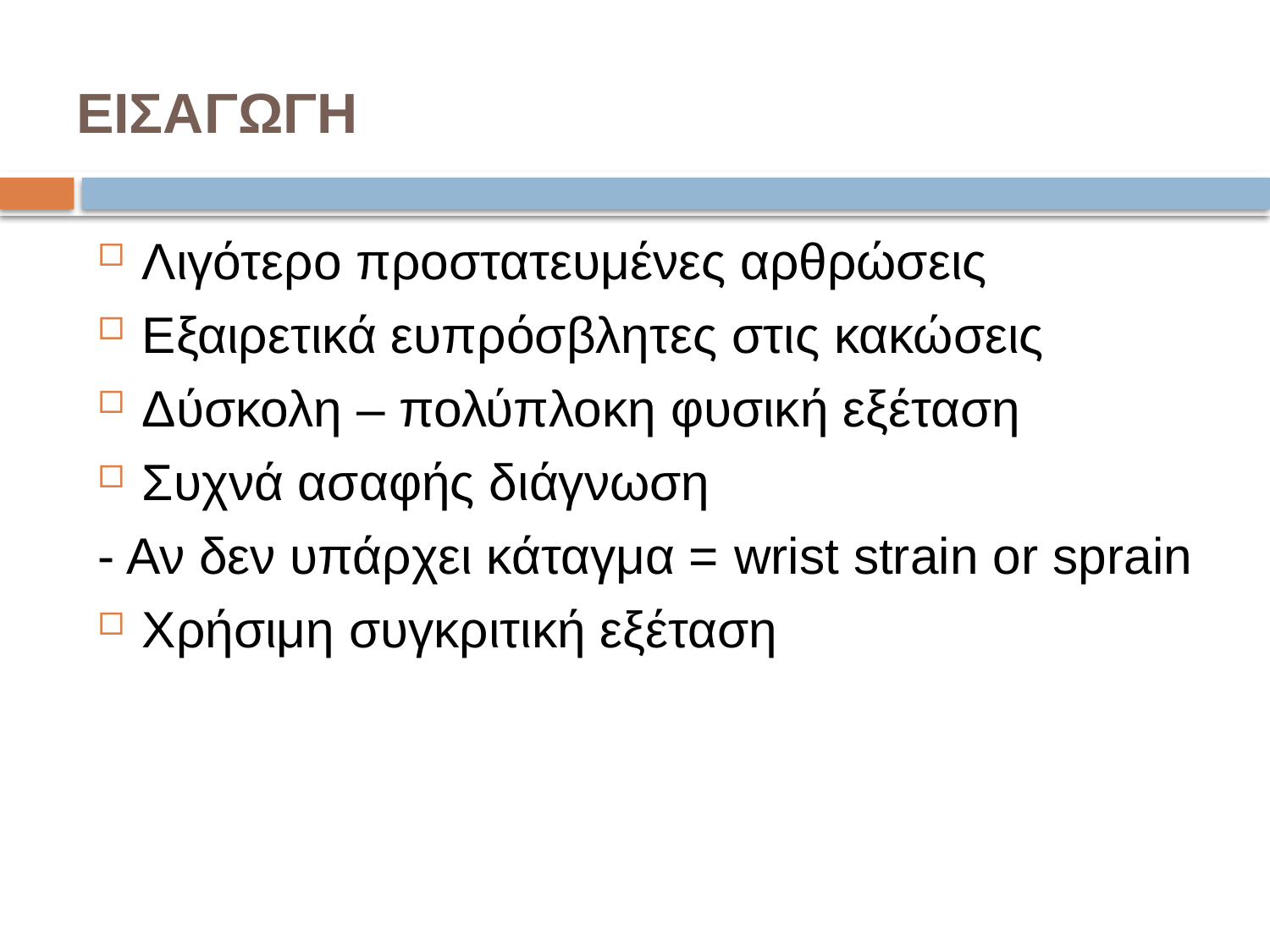

# ΕΙΣΑΓΩΓΗ
Λιγότερο προστατευμένες αρθρώσεις
Εξαιρετικά ευπρόσβλητες στις κακώσεις
Δύσκολη – πολύπλοκη φυσική εξέταση
Συχνά ασαφής διάγνωση
- Αν δεν υπάρχει κάταγμα = wrist strain or sprain
Χρήσιμη συγκριτική εξέταση